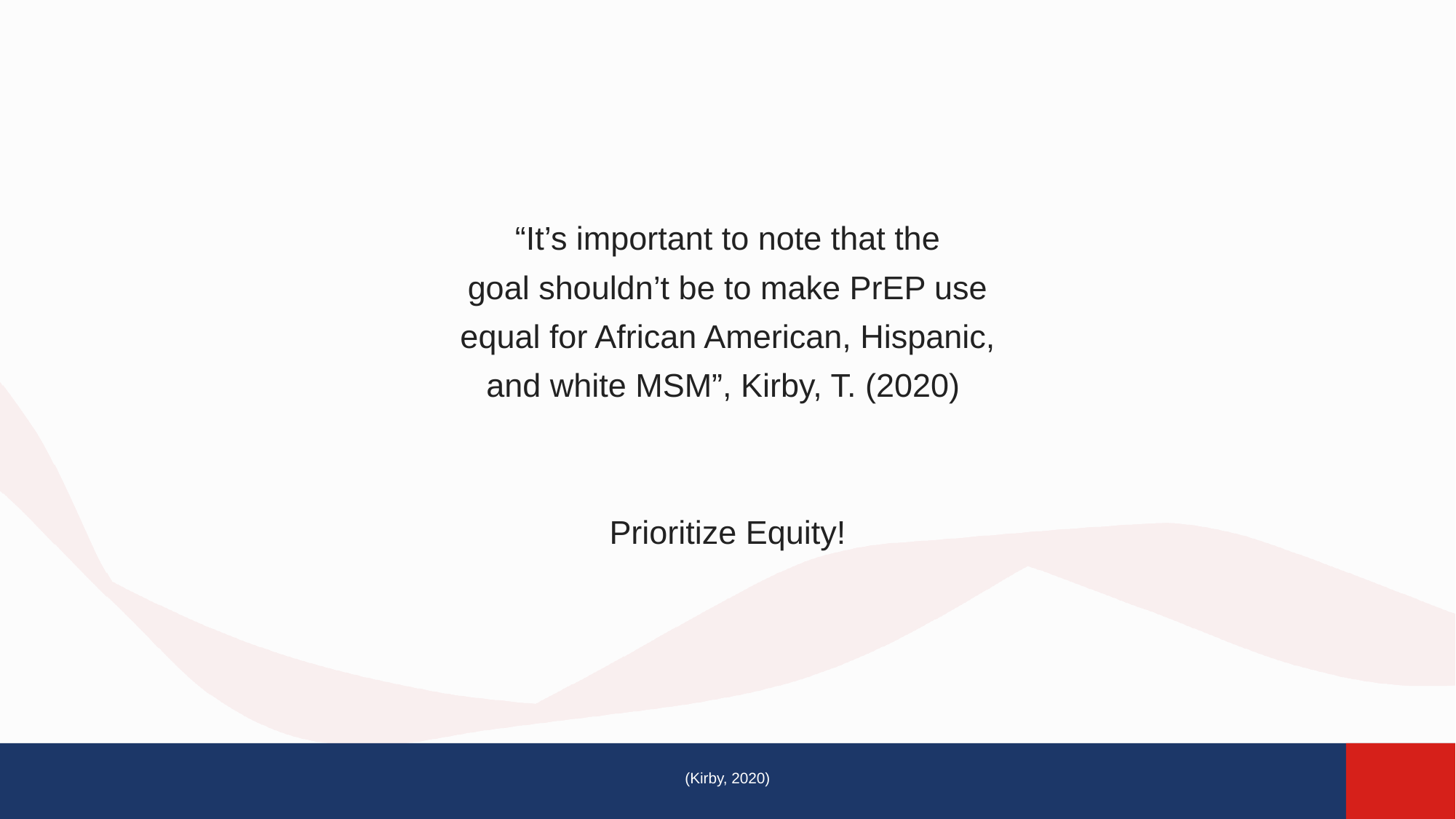

“It’s important to note that the
goal shouldn’t be to make PrEP use
equal for African American, Hispanic,
and white MSM”, Kirby, T. (2020)

Prioritize Equity!
(Kirby, 2020)